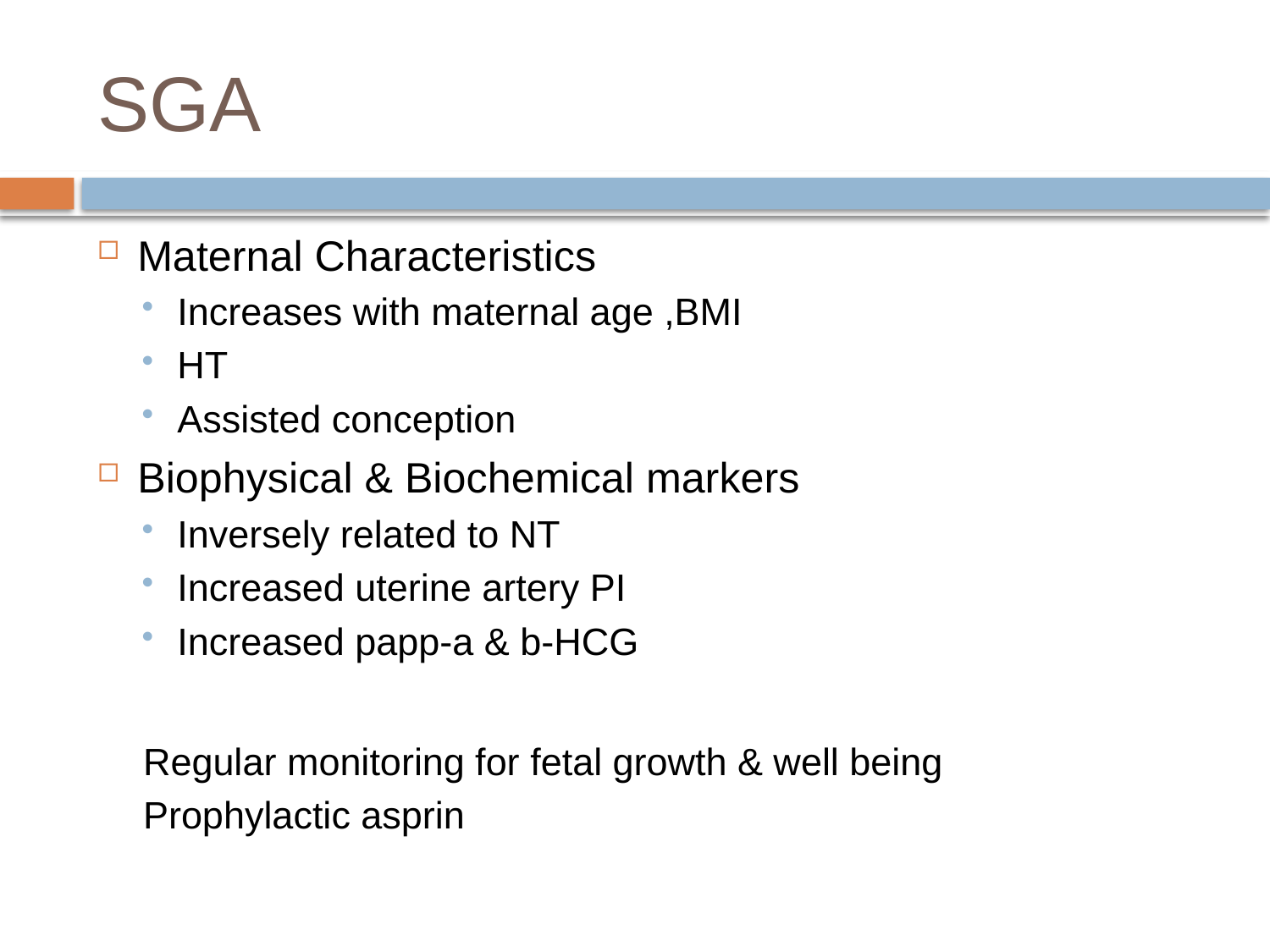

# SGA
Maternal Characteristics
Increases with maternal age ,BMI
HT
Assisted conception
Biophysical & Biochemical markers
Inversely related to NT
Increased uterine artery PI
Increased papp-a & b-HCG

Regular monitoring for fetal growth & well being
Prophylactic asprin